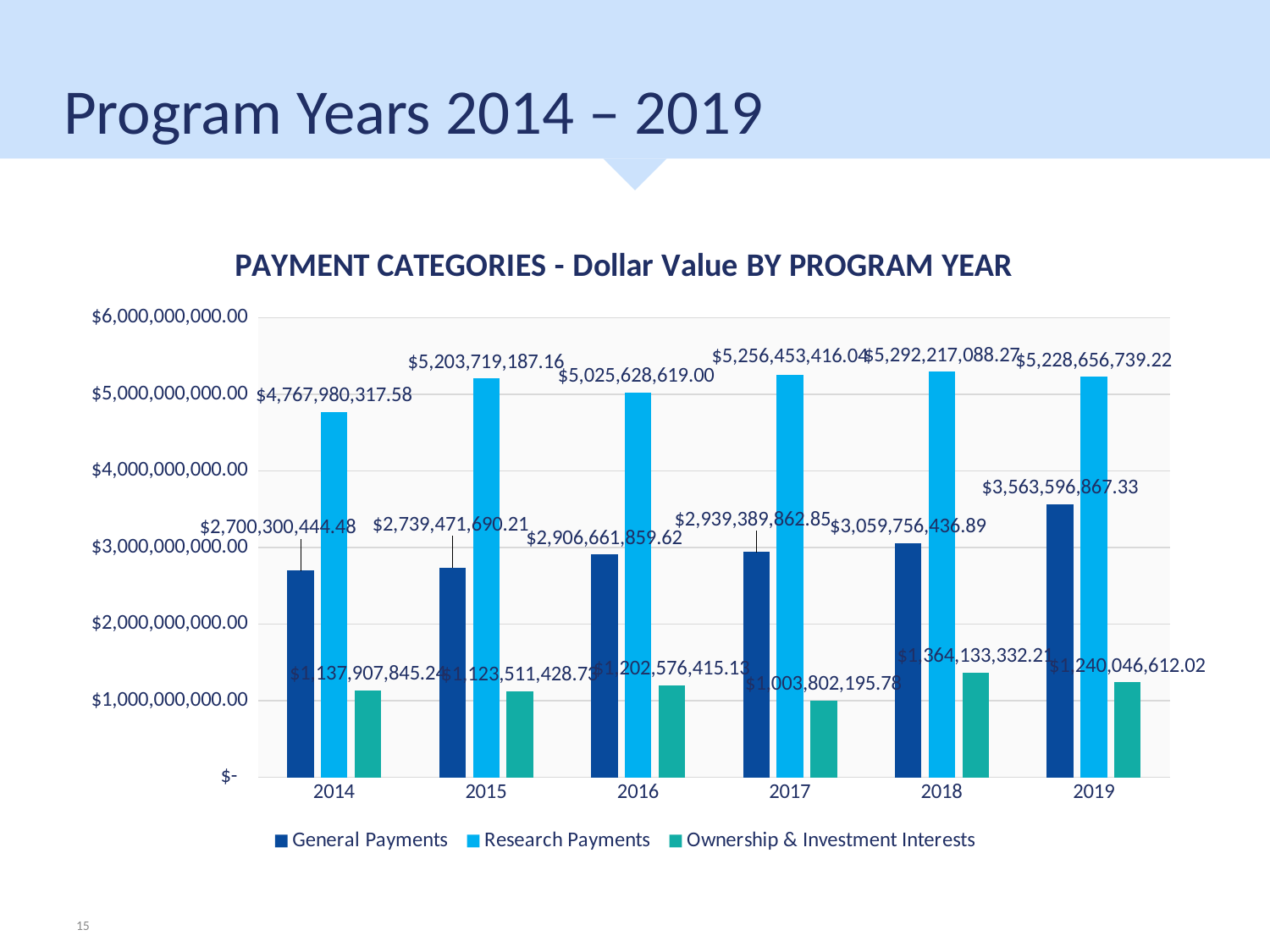

# Program Years 2014 – 2019

### Chart: PAYMENT CATEGORIES - Dollar Value BY PROGRAM YEAR

| Category | General Payments  | Research Payments  | Ownership & Investment Interests  |
|---|---|---|---|
| 2014 | 2700300444.48 | 4767980317.58 | 1137907845.24 |
| 2015 | 2739471690.21 | 5203719187.16 | 1123511428.73 |
| 2016 | 2906661859.62 | 5025628619.0 | 1202576415.13 |
| 2017 | 2939389862.85 | 5256453416.04 | 1003802195.78 |
| 2018 | 3059756436.89 | 5292217088.27 | 1364133332.21 |
| 2019 | 3563596867.33 | 5228656739.22 | 1240046612.02 |
15